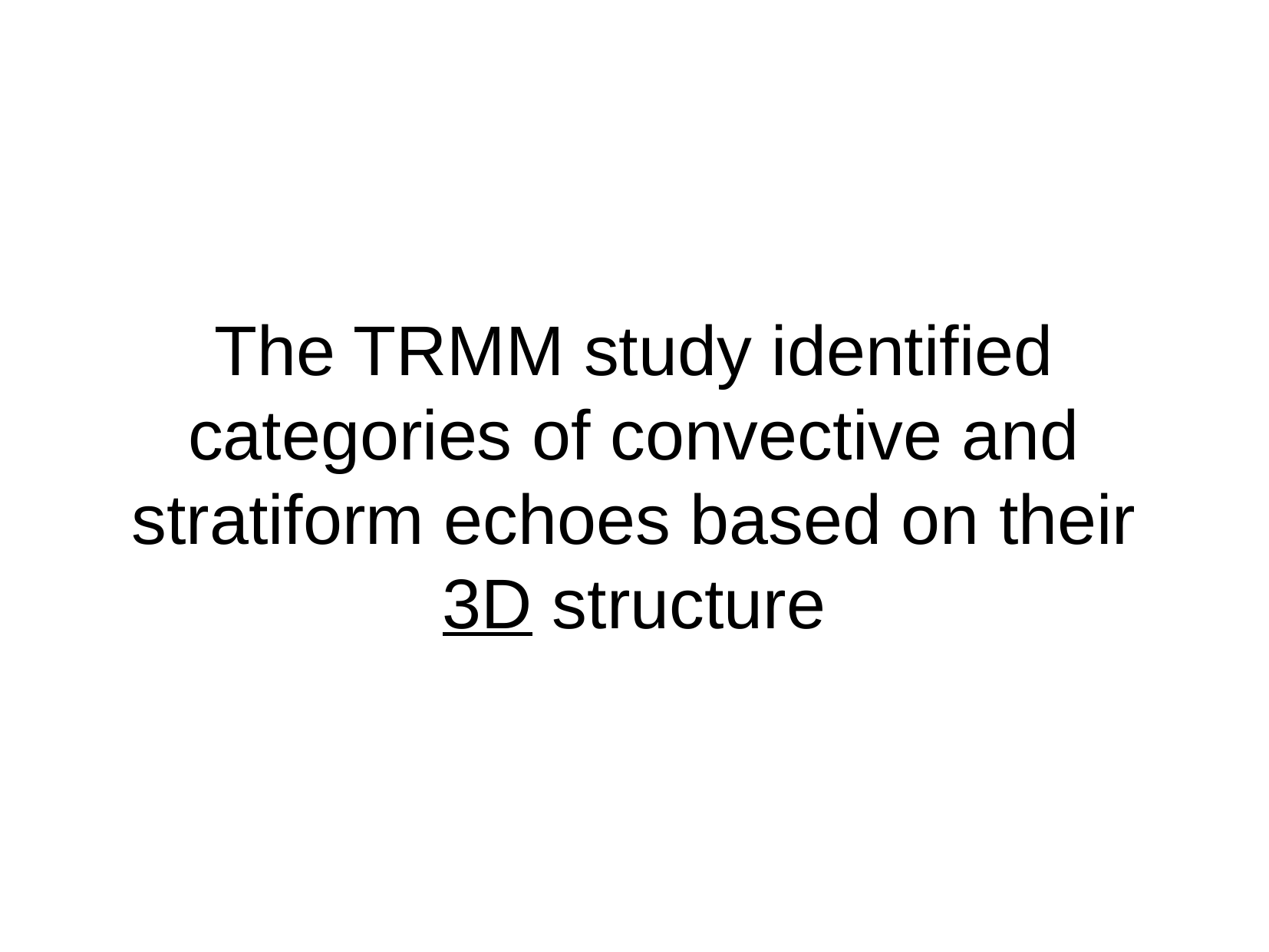

The TRMM study identified categories of convective and stratiform echoes based on their 3D structure